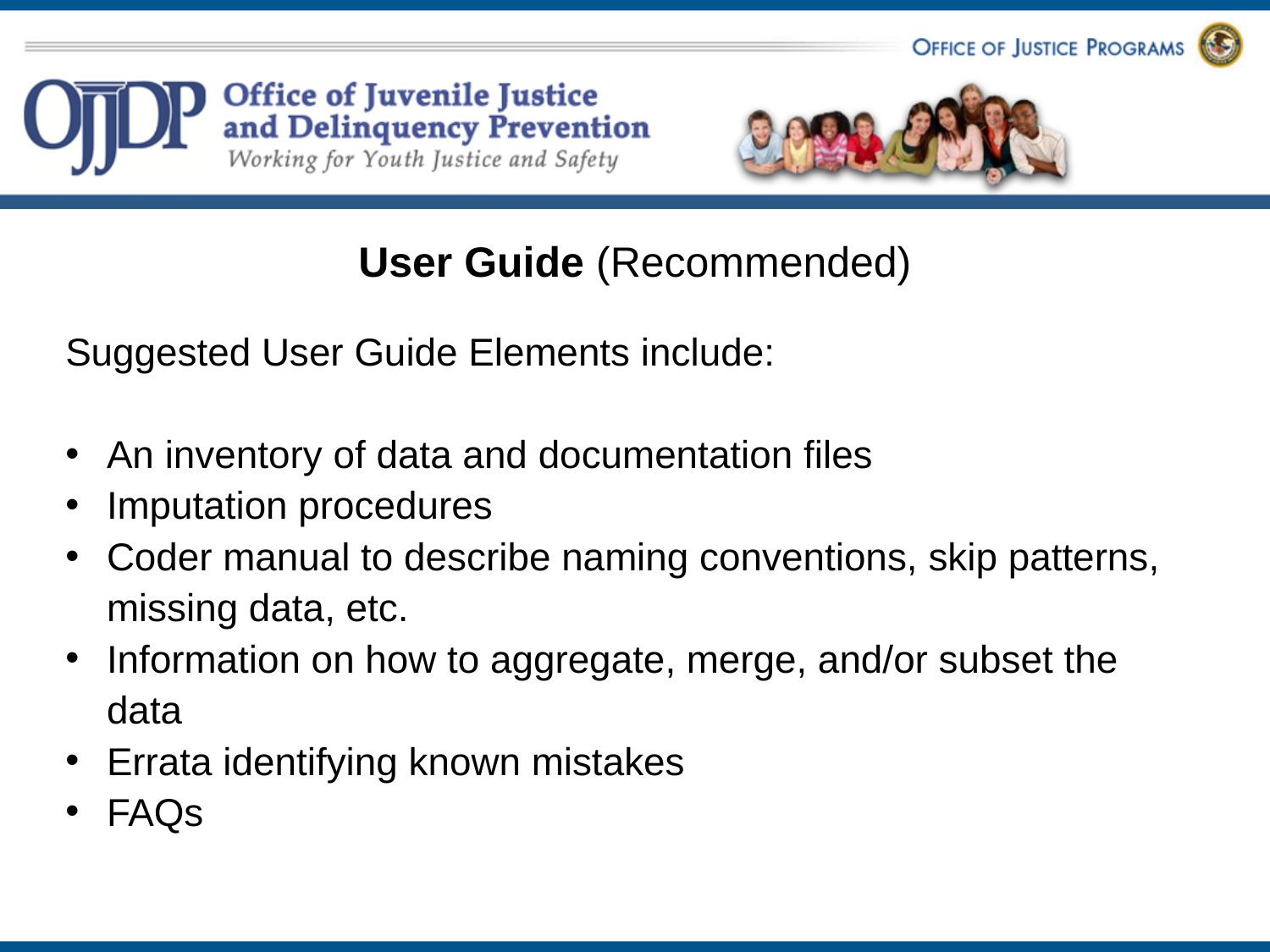

#
User Guide (Recommended)
Suggested User Guide Elements include:

An inventory of data and documentation files
Imputation procedures
Coder manual to describe naming conventions, skip patterns, missing data, etc.
Information on how to aggregate, merge, and/or subset the data
Errata identifying known mistakes
FAQs